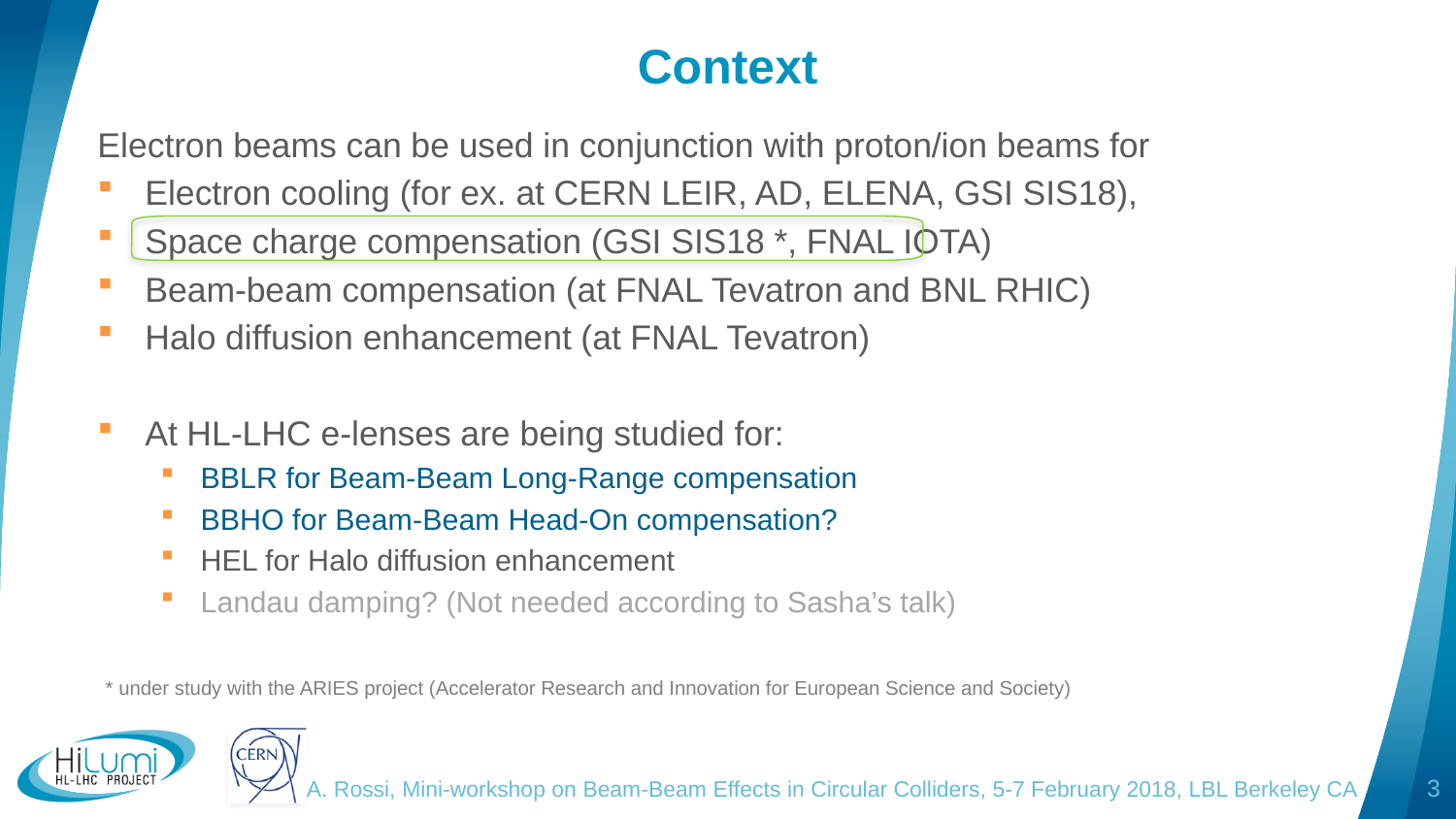

# Context
Electron beams can be used in conjunction with proton/ion beams for
Electron cooling (for ex. at CERN LEIR, AD, ELENA, GSI SIS18),
Space charge compensation (GSI SIS18 *, FNAL IOTA)
Beam-beam compensation (at FNAL Tevatron and BNL RHIC)
Halo diffusion enhancement (at FNAL Tevatron)

At HL-LHC e-lenses are being studied for:
BBLR for Beam-Beam Long-Range compensation
BBHO for Beam-Beam Head-On compensation?
HEL for Halo diffusion enhancement
Landau damping? (Not needed according to Sasha’s talk)

* under study with the ARIES project (Accelerator Research and Innovation for European Science and Society)

A. Rossi, Mini-workshop on Beam-Beam Effects in Circular Colliders, 5-7 February 2018, LBL Berkeley CA
3